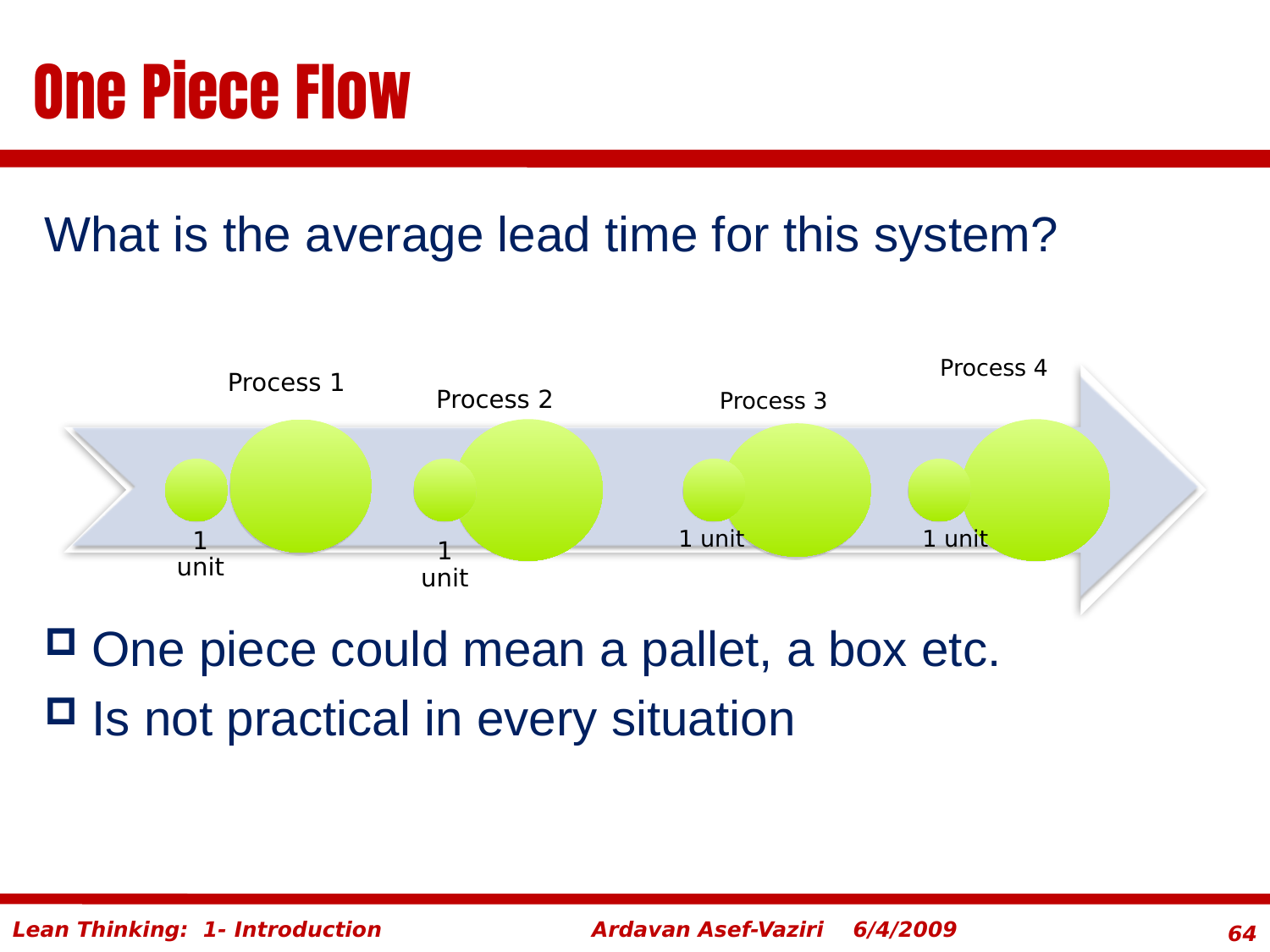

# One Piece Flow

Process 1

Process 2

Process 3

Process 4

What is the average lead time for this system?

One piece could mean a pallet, a box etc.
Is not practical in every situation

1 unit

1 unit

1 unit

1 unit